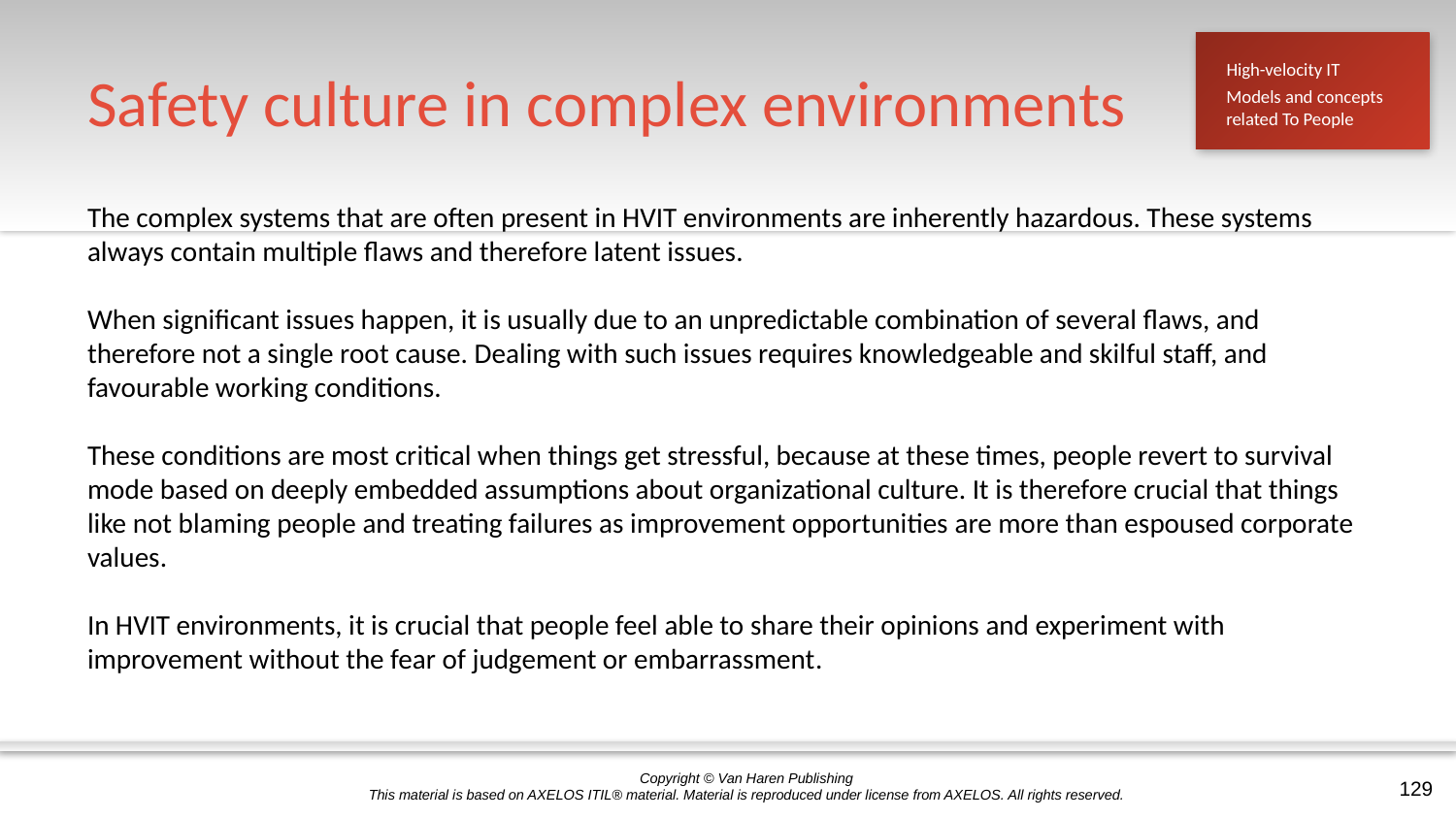

# Safety culture in complex environments
High-velocity IT
Models and concepts
related To People
The complex systems that are often present in HVIT environments are inherently hazardous. These systems always contain multiple flaws and therefore latent issues.

When significant issues happen, it is usually due to an unpredictable combination of several flaws, and therefore not a single root cause. Dealing with such issues requires knowledgeable and skilful staff, and favourable working conditions.

These conditions are most critical when things get stressful, because at these times, people revert to survival mode based on deeply embedded assumptions about organizational culture. It is therefore crucial that things like not blaming people and treating failures as improvement opportunities are more than espoused corporate values.

In HVIT environments, it is crucial that people feel able to share their opinions and experiment with improvement without the fear of judgement or embarrassment.